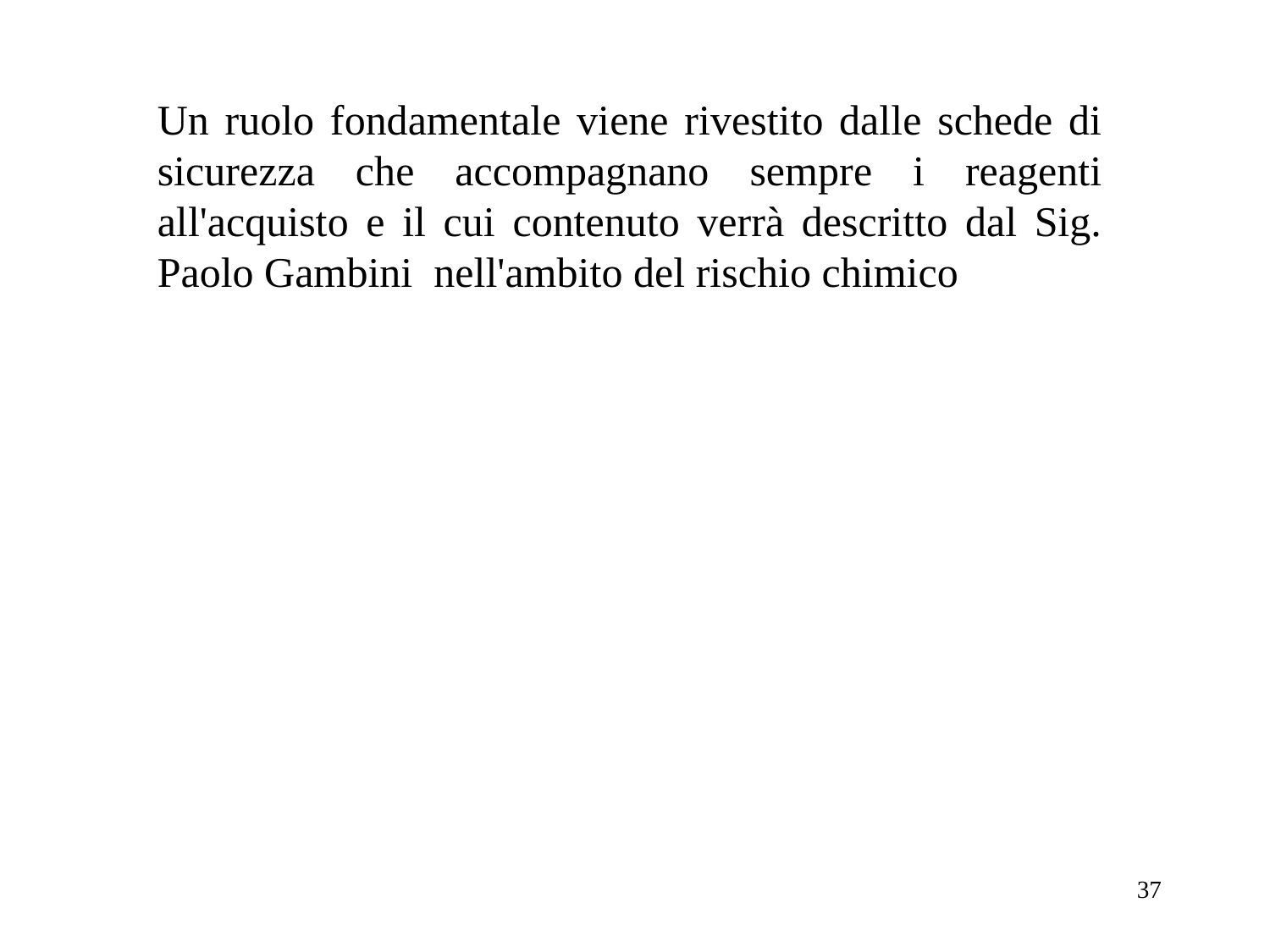

Un ruolo fondamentale viene rivestito dalle schede di sicurezza che accompagnano sempre i reagenti all'acquisto e il cui contenuto verrà descritto dal Sig. Paolo Gambini  nell'ambito del rischio chimico
37